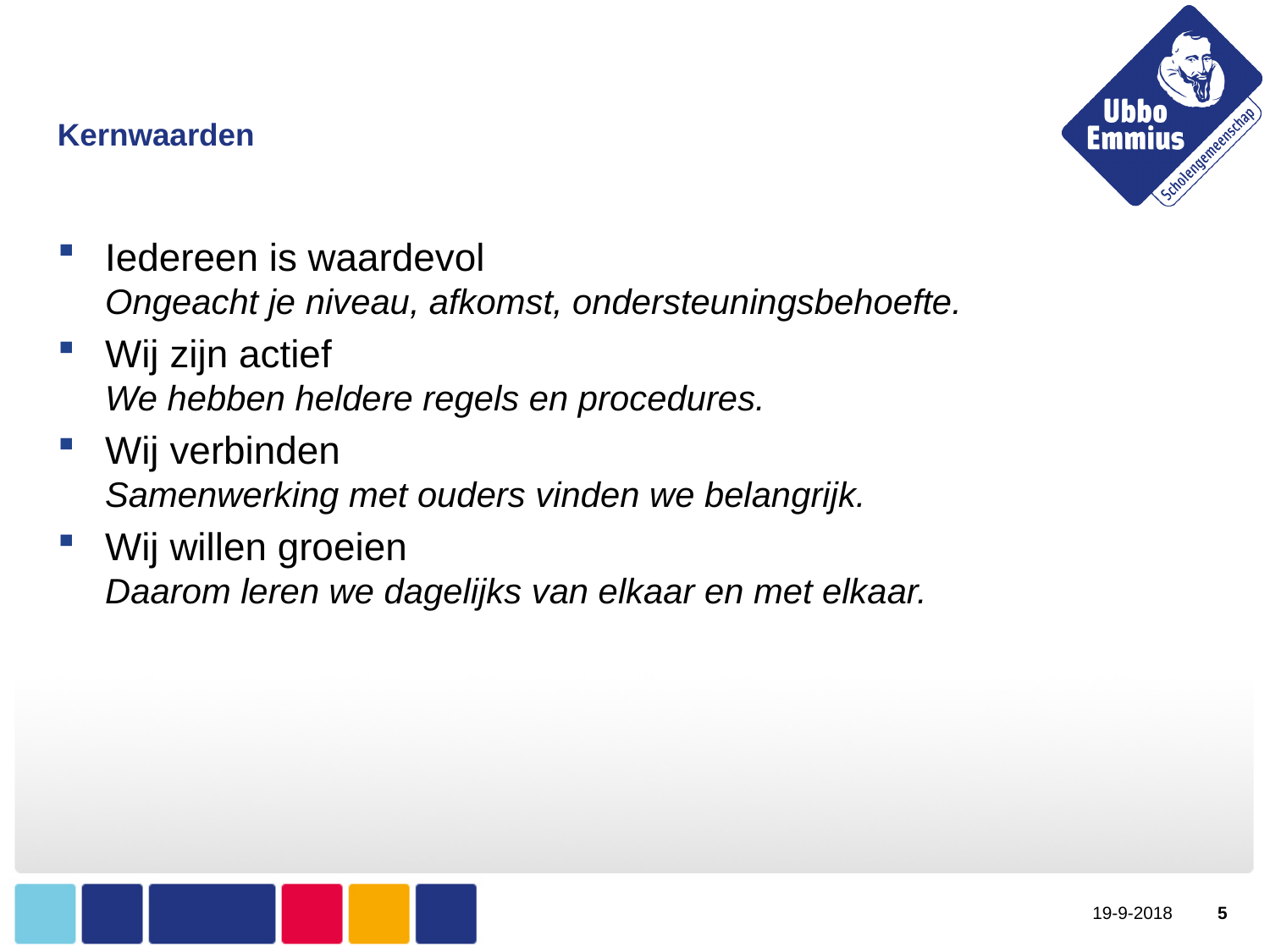

# Kernwaarden
Iedereen is waardevol
Ongeacht je niveau, afkomst, ondersteuningsbehoefte.
Wij zijn actief
We hebben heldere regels en procedures.
Wij verbinden
Samenwerking met ouders vinden we belangrijk.
Wij willen groeien
Daarom leren we dagelijks van elkaar en met elkaar.
19-9-2018
5